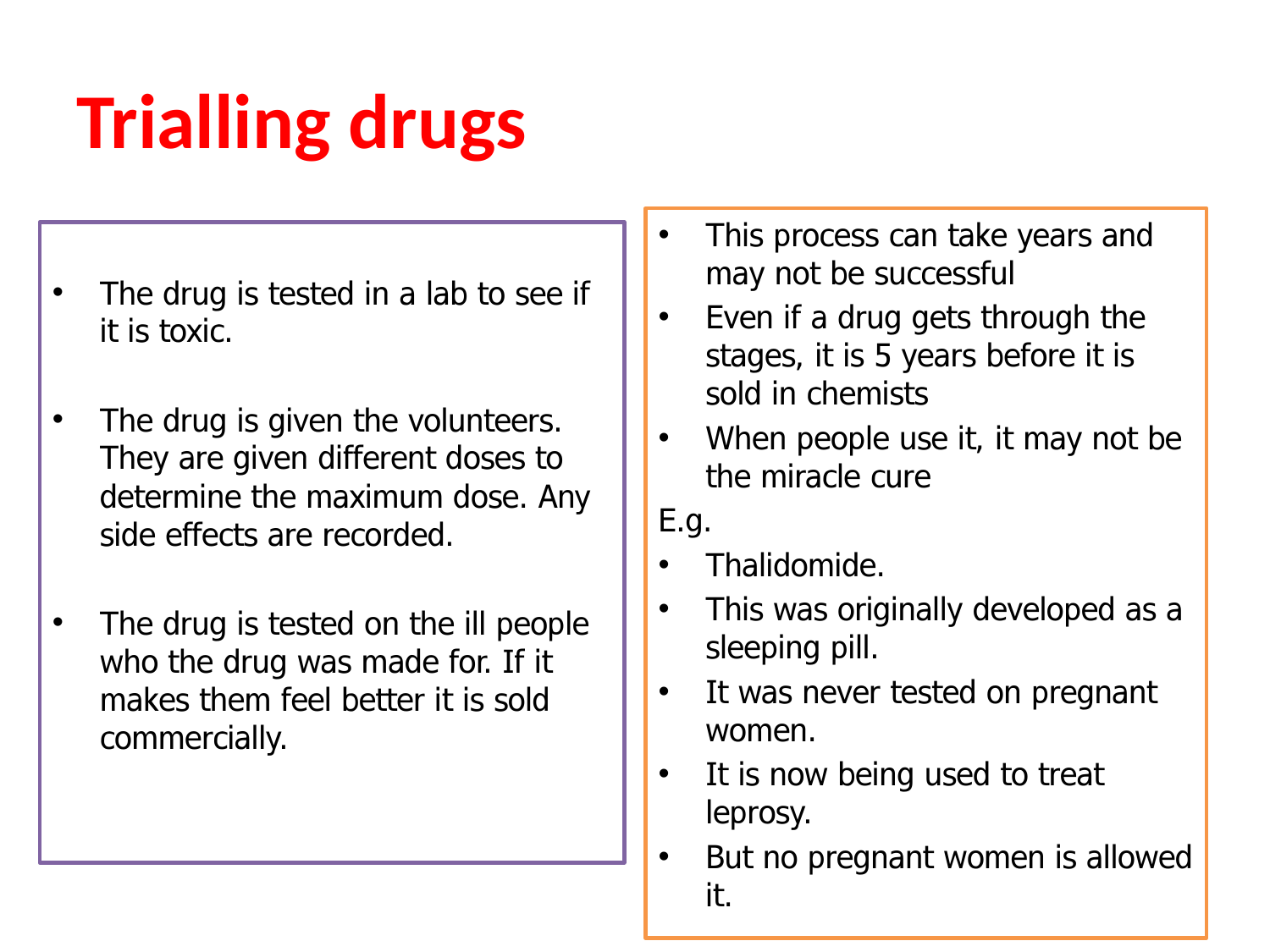

# Trialling drugs
This process can take years and may not be successful
Even if a drug gets through the stages, it is 5 years before it is sold in chemists
When people use it, it may not be the miracle cure
E.g.
Thalidomide.
This was originally developed as a sleeping pill.
It was never tested on pregnant women.
It is now being used to treat leprosy.
But no pregnant women is allowed it.
1. Is it safe?
The drug is tested in a lab to see if it is toxic.
2. Is it safe for humans?
The drug is given the volunteers. They are given different doses to determine the maximum dose. Any side effects are recorded.
3. Does it work?
The drug is tested on the ill people who the drug was made for. If it makes them feel better it is sold commercially.